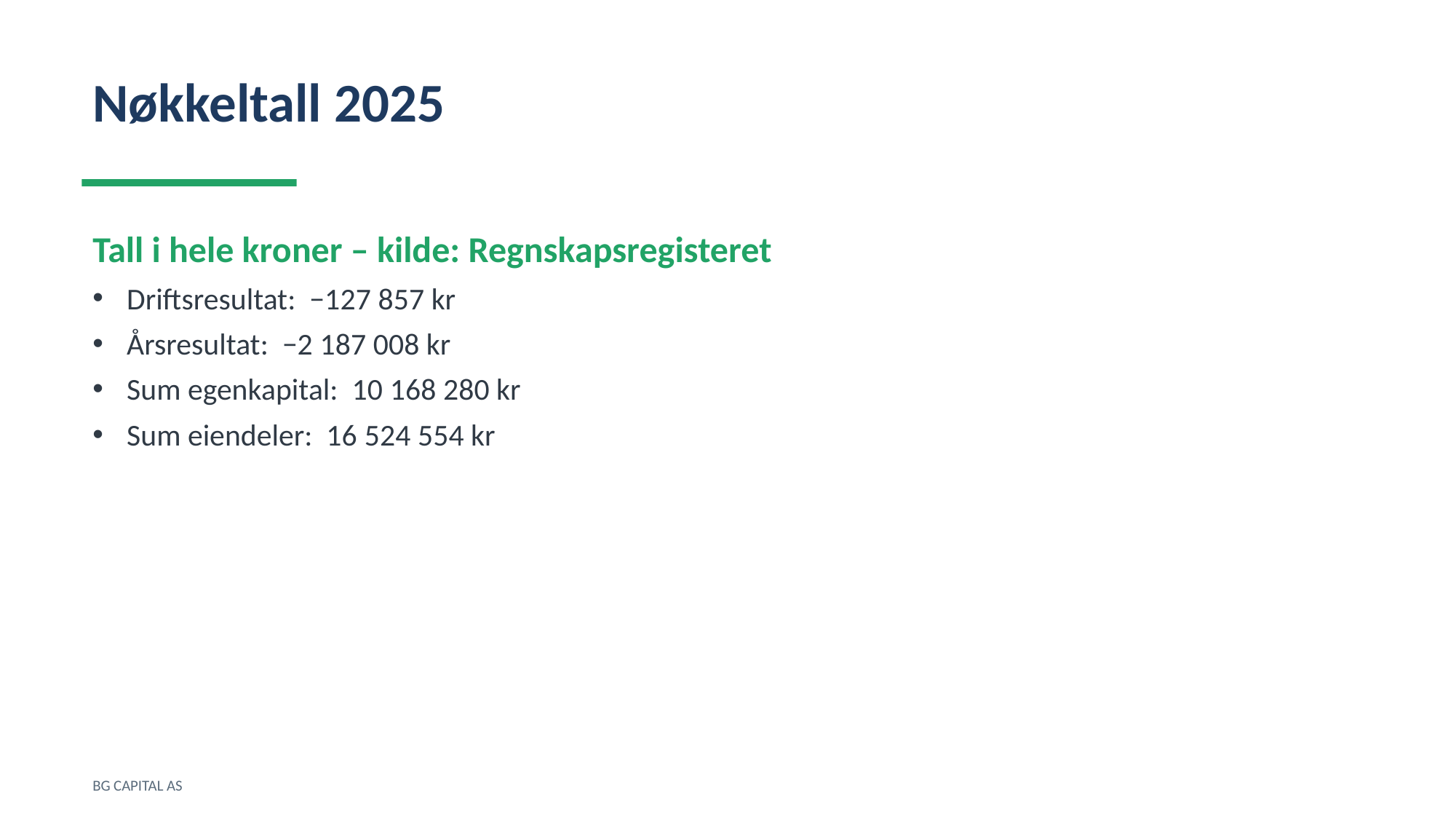

Nøkkeltall 2025

Tall i hele kroner – kilde: Regnskapsregisteret
Driftsresultat:  −127 857 kr
Årsresultat:  −2 187 008 kr
Sum egenkapital:  10 168 280 kr
Sum eiendeler:  16 524 554 kr
BG CAPITAL AS